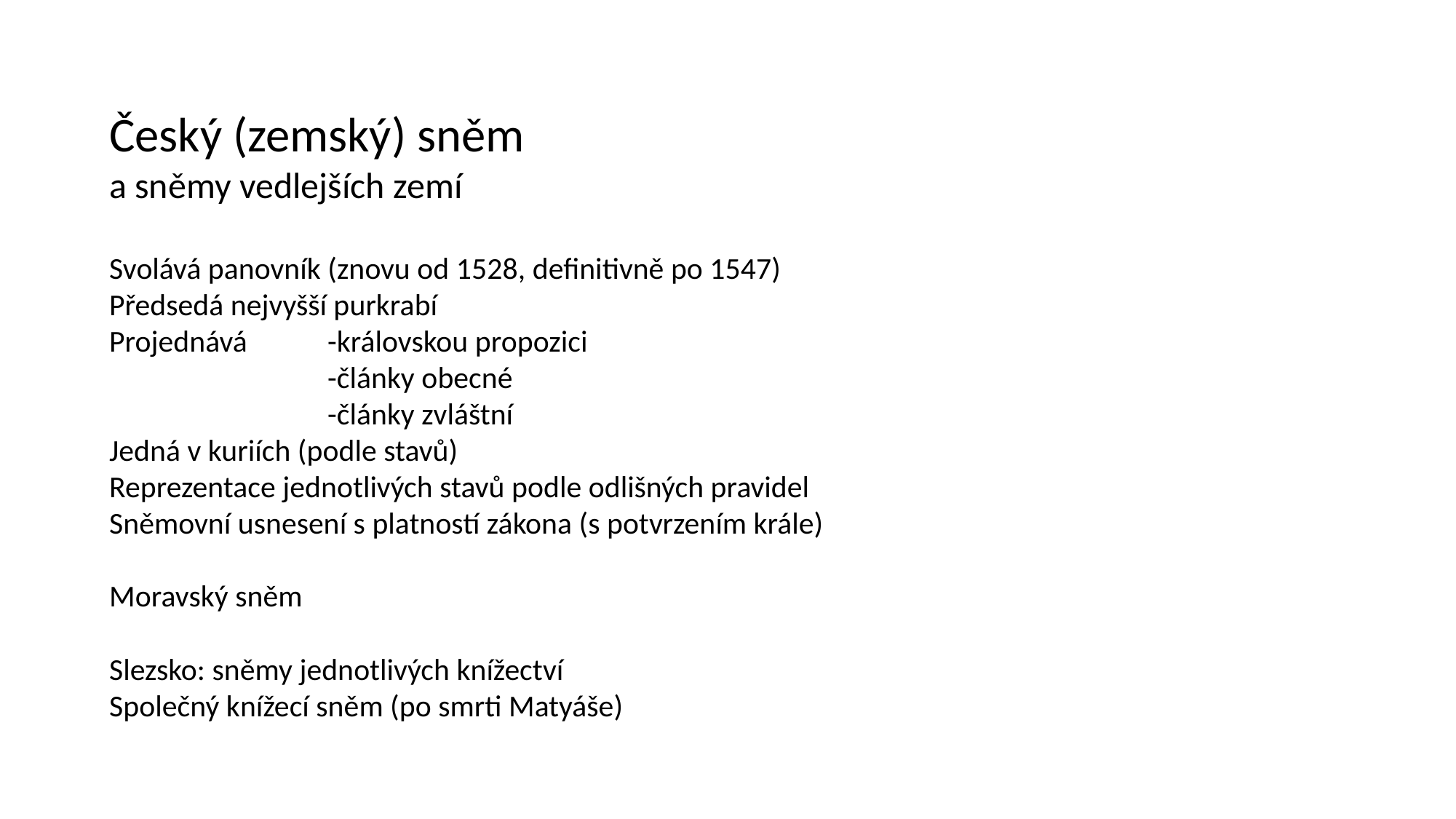

Český (zemský) sněm
a sněmy vedlejších zemí

Svolává panovník (znovu od 1528, definitivně po 1547)
Předsedá nejvyšší purkrabí
Projednává  	-královskou propozici
		-články obecné
		-články zvláštní
Jedná v kuriích (podle stavů)
Reprezentace jednotlivých stavů podle odlišných pravidel
Sněmovní usnesení s platností zákona (s potvrzením krále)

Moravský sněm

Slezsko: sněmy jednotlivých knížectví
Společný knížecí sněm (po smrti Matyáše)